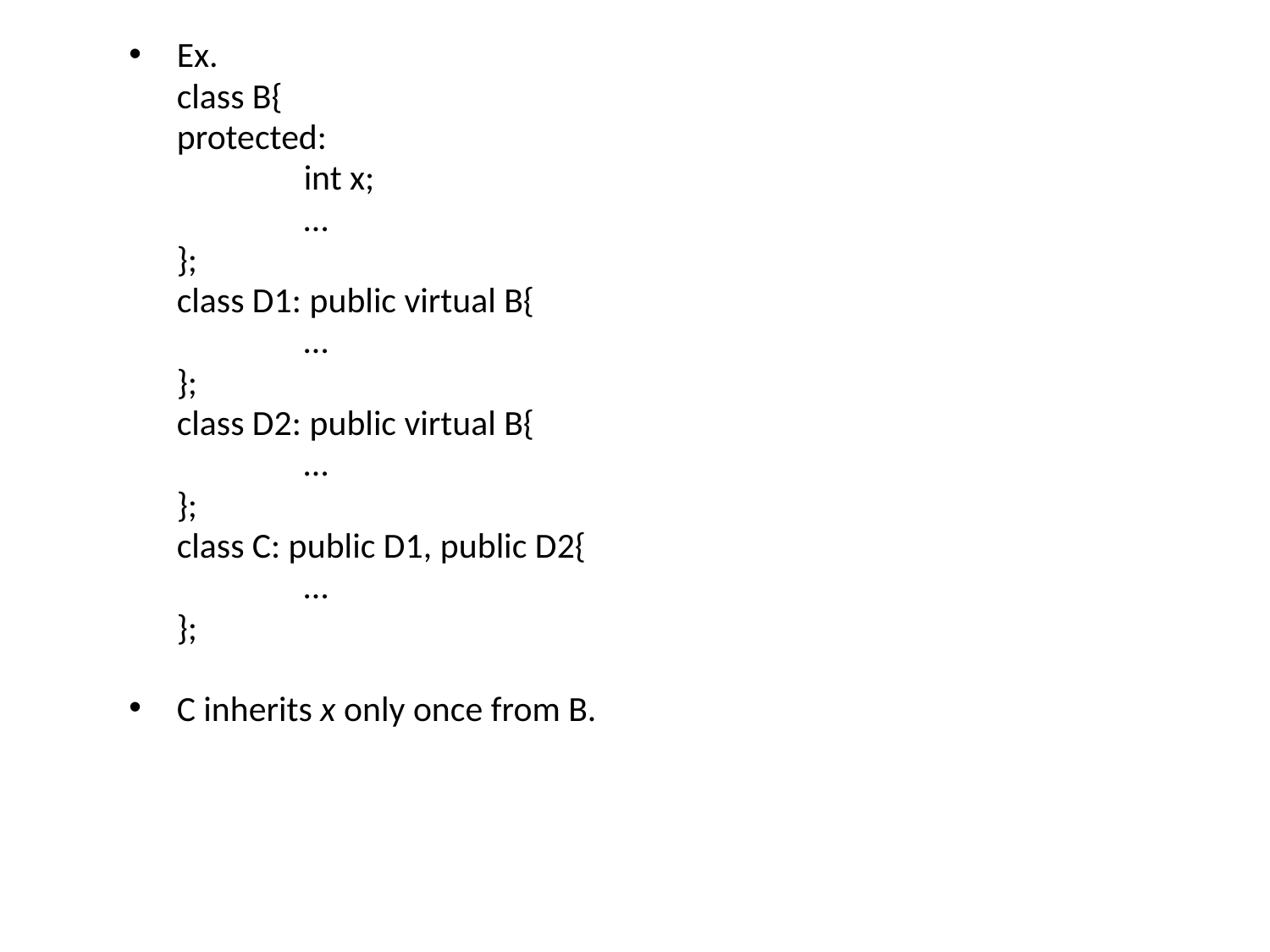

Ex.
	class B{
	protected:
		int x;
		…
	};
	class D1: public virtual B{
		…
	};
	class D2: public virtual B{
		…
	};
	class C: public D1, public D2{
		…
	};

C inherits x only once from B.